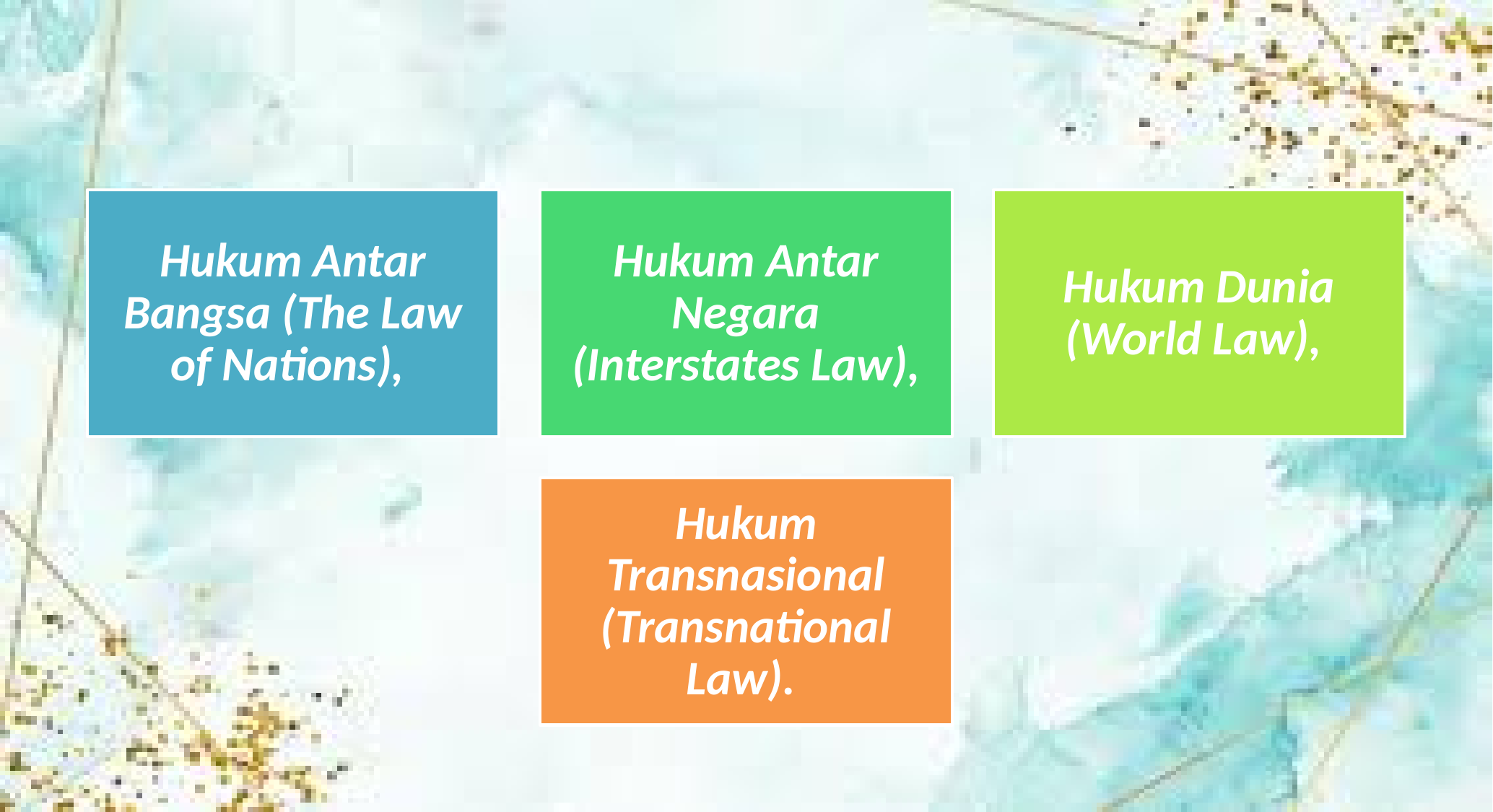

#
Hukum Antar Bangsa (The Law of Nations),
Hukum Antar Negara (Interstates Law),
Hukum Dunia (World Law),
Hukum Transnasional (Transnational Law).